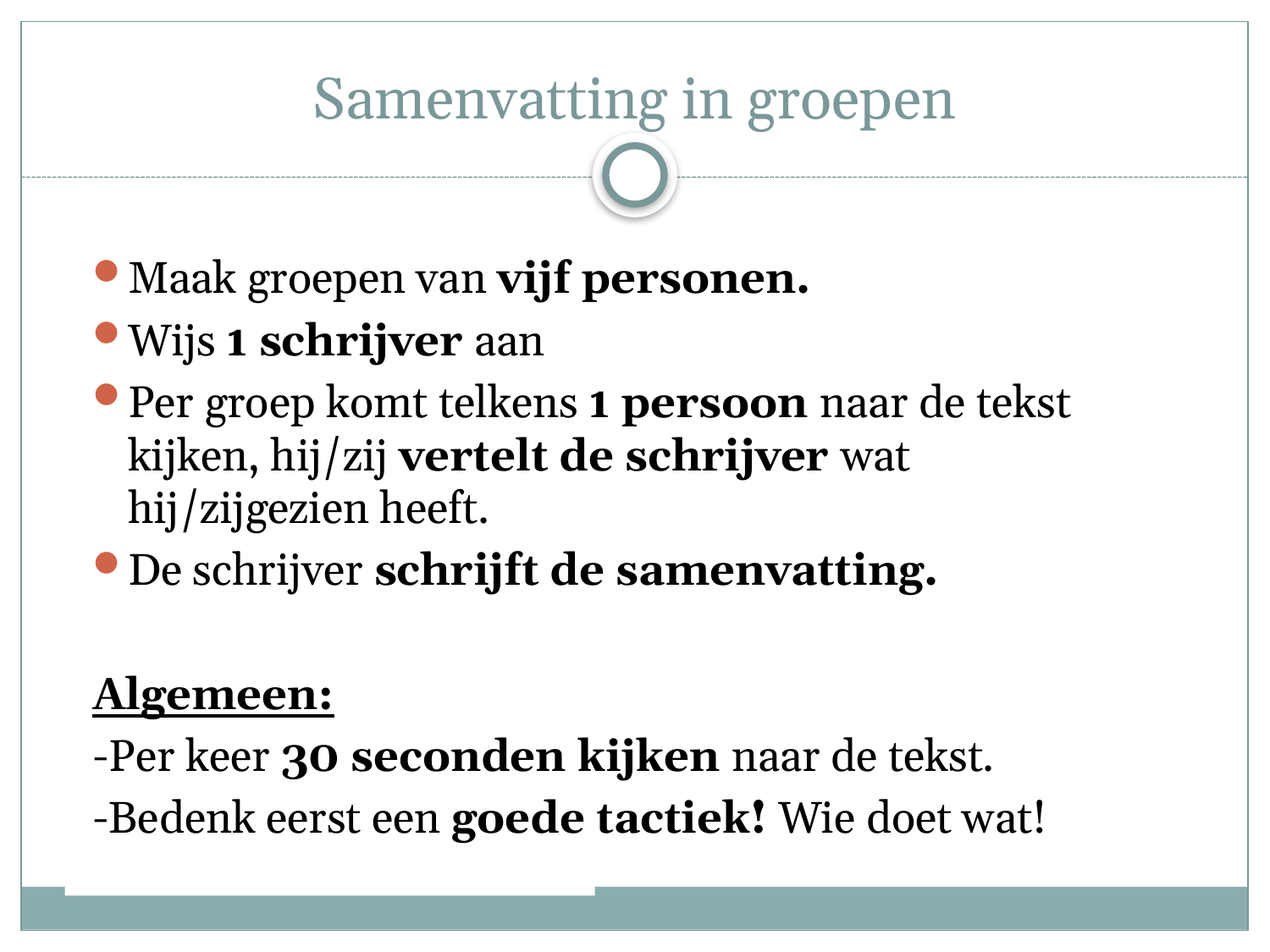

# Samenvatting in groepen
Maak groepen van vijf personen.
Wijs 1 schrijver aan
Per groep komt telkens 1 persoon naar de tekst kijken, hij/zij vertelt de schrijver wat hij/zijgezien heeft.
De schrijver schrijft de samenvatting.

Algemeen:
-Per keer 30 seconden kijken naar de tekst.
-Bedenk eerst een goede tactiek! Wie doet wat!